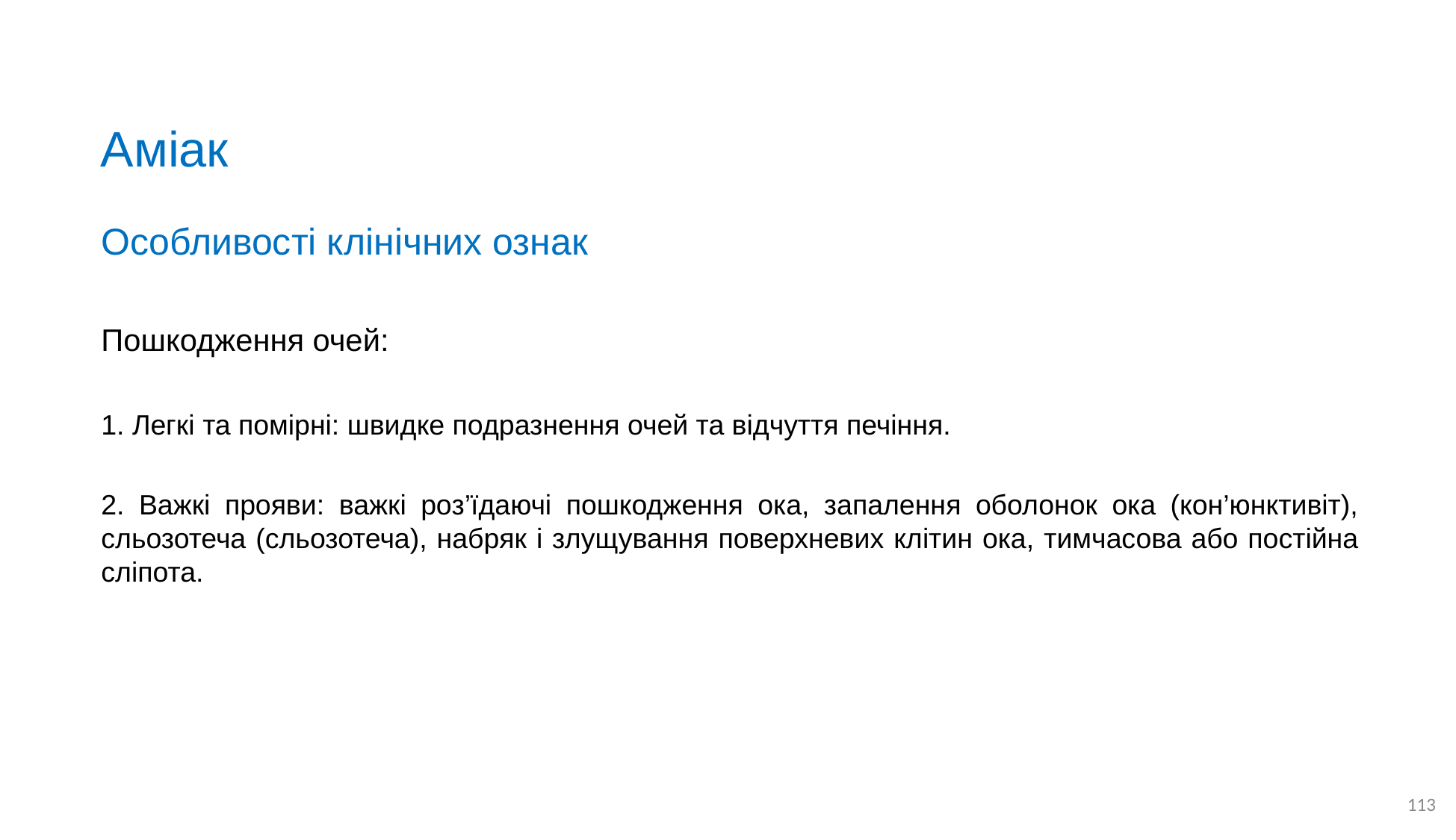

# Аміак
Особливості клінічних ознак

Пошкодження очей:

1. Легкі та помірні: швидке подразнення очей та відчуття печіння.

2. Важкі прояви: важкі роз’їдаючі пошкодження ока, запалення оболонок ока (кон’юнктивіт), сльозотеча (сльозотеча), набряк і злущування поверхневих клітин ока, тимчасова або постійна сліпота.
113